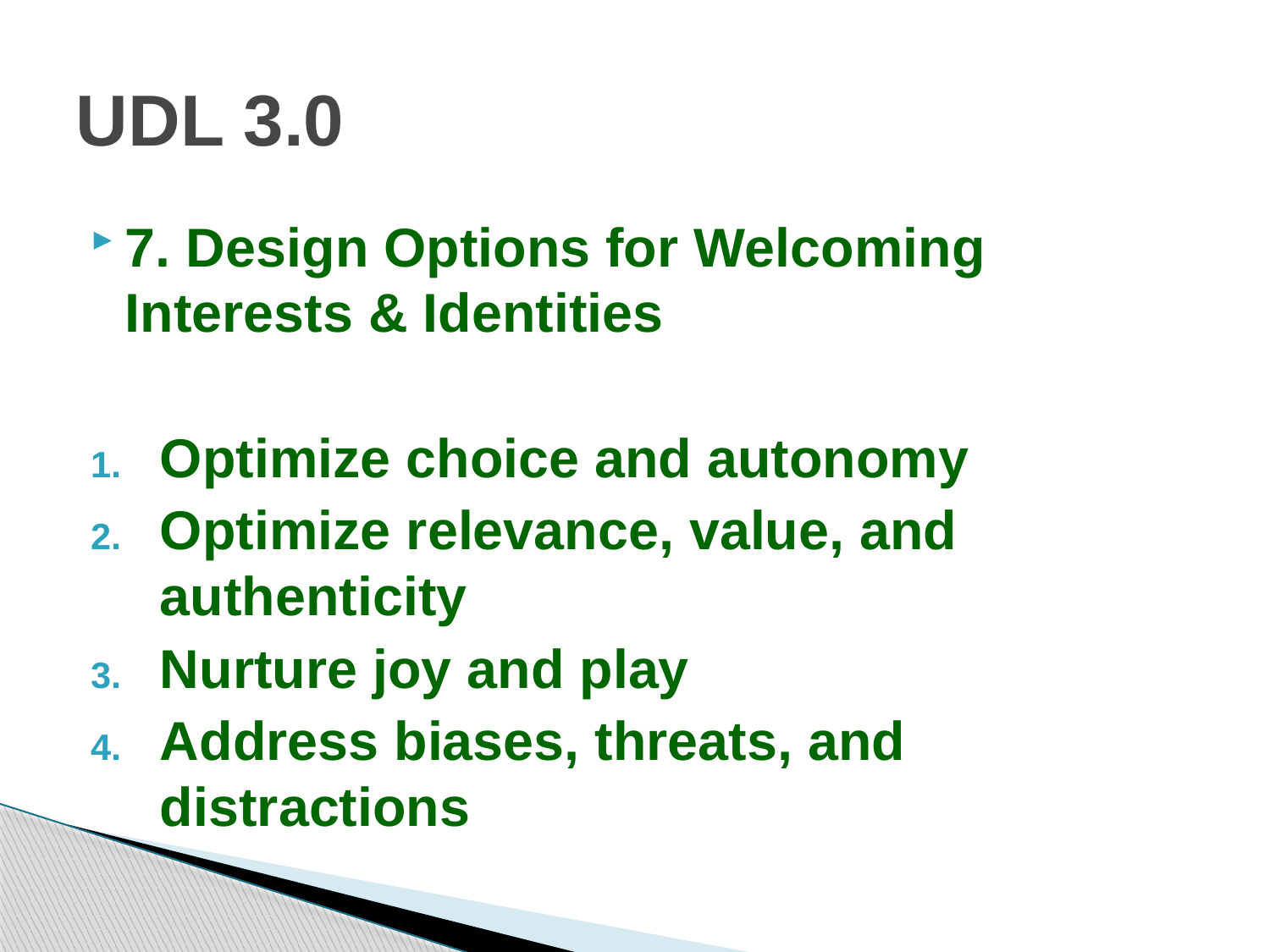

# UDL 3.0
7. Design Options for Welcoming Interests & Identities

Optimize choice and autonomy
Optimize relevance, value, and authenticity
Nurture joy and play
Address biases, threats, and distractions